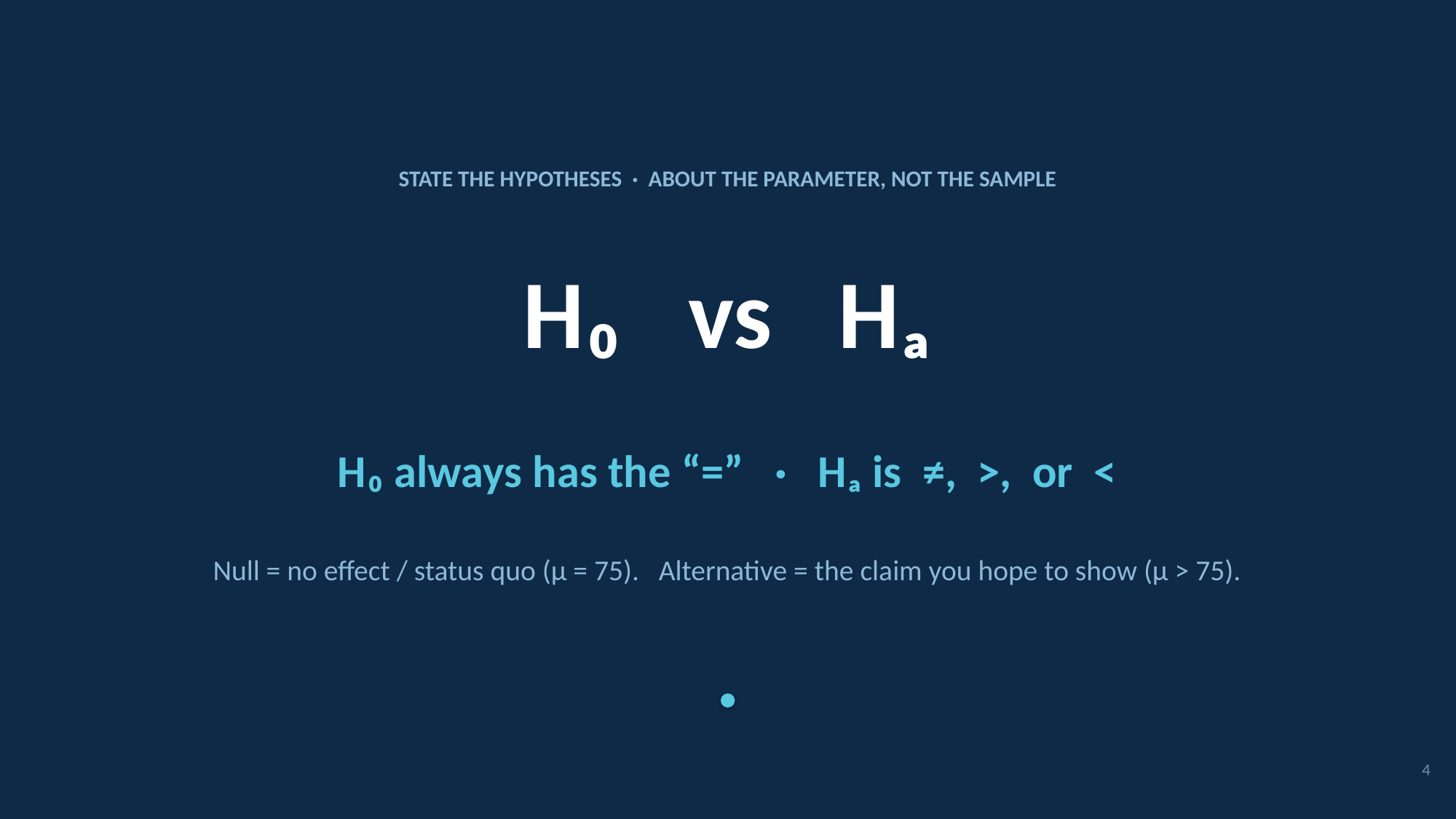

STATE THE HYPOTHESES  ·  ABOUT THE PARAMETER, NOT THE SAMPLE
H₀   vs   Hₐ
H₀ always has the “=”   ·   Hₐ is  ≠,  >,  or  <
Null = no effect / status quo (μ = 75).   Alternative = the claim you hope to show (μ > 75).

4